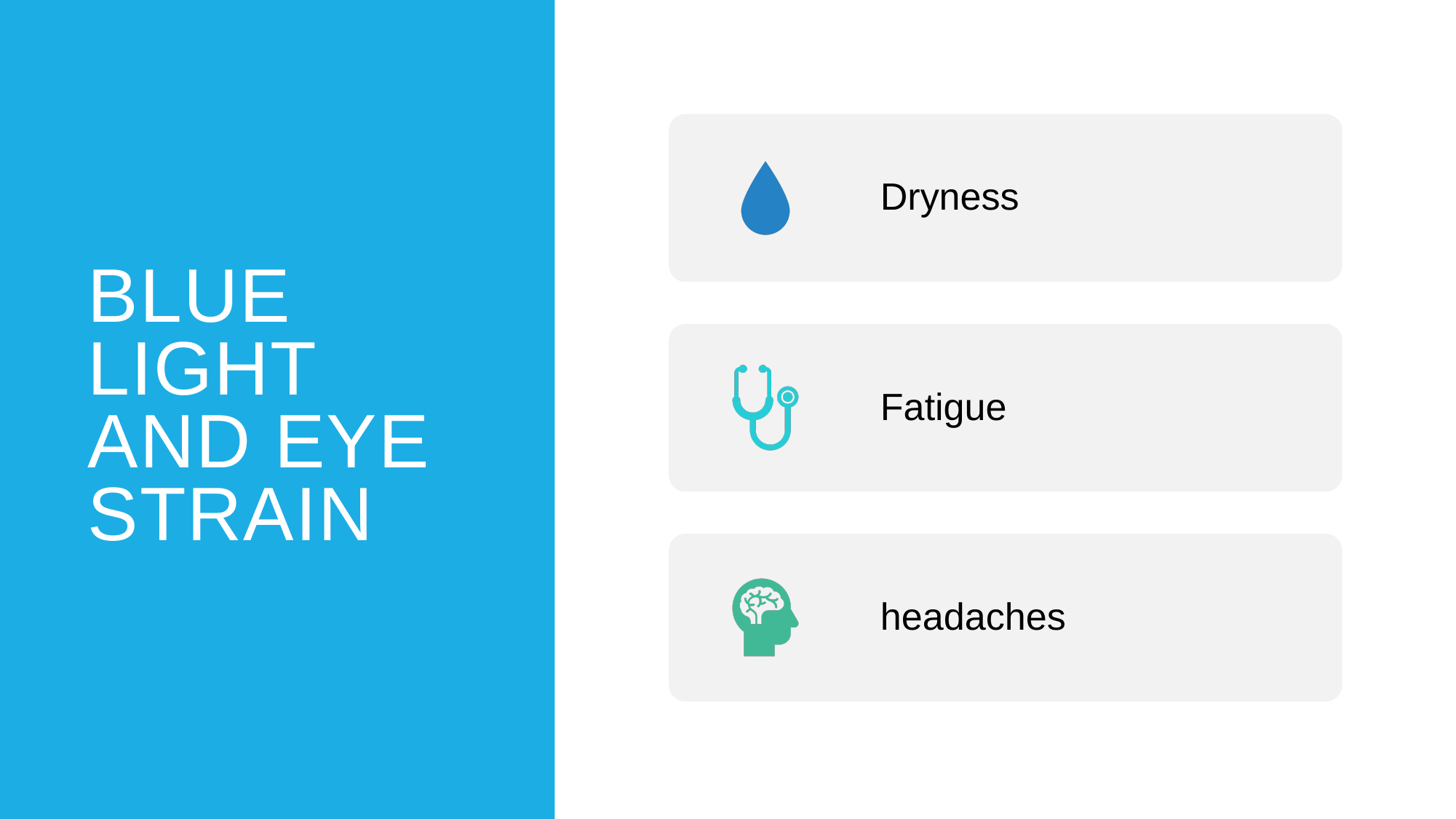

# Blue light and eye strain
Dryness
Fatigue
headaches